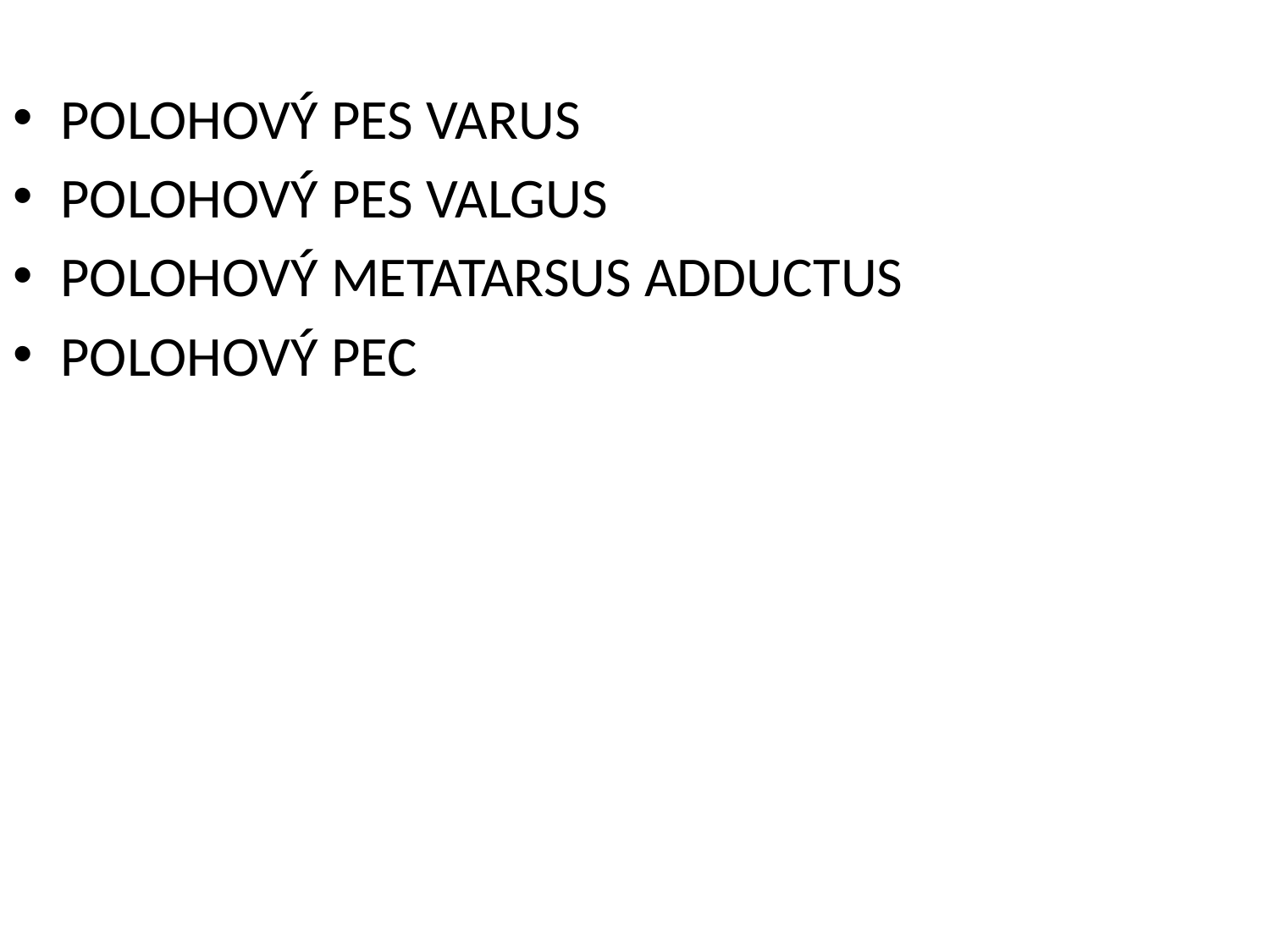

POLOHOVÝ PES VARUS
POLOHOVÝ PES VALGUS
POLOHOVÝ METATARSUS ADDUCTUS
POLOHOVÝ PEC